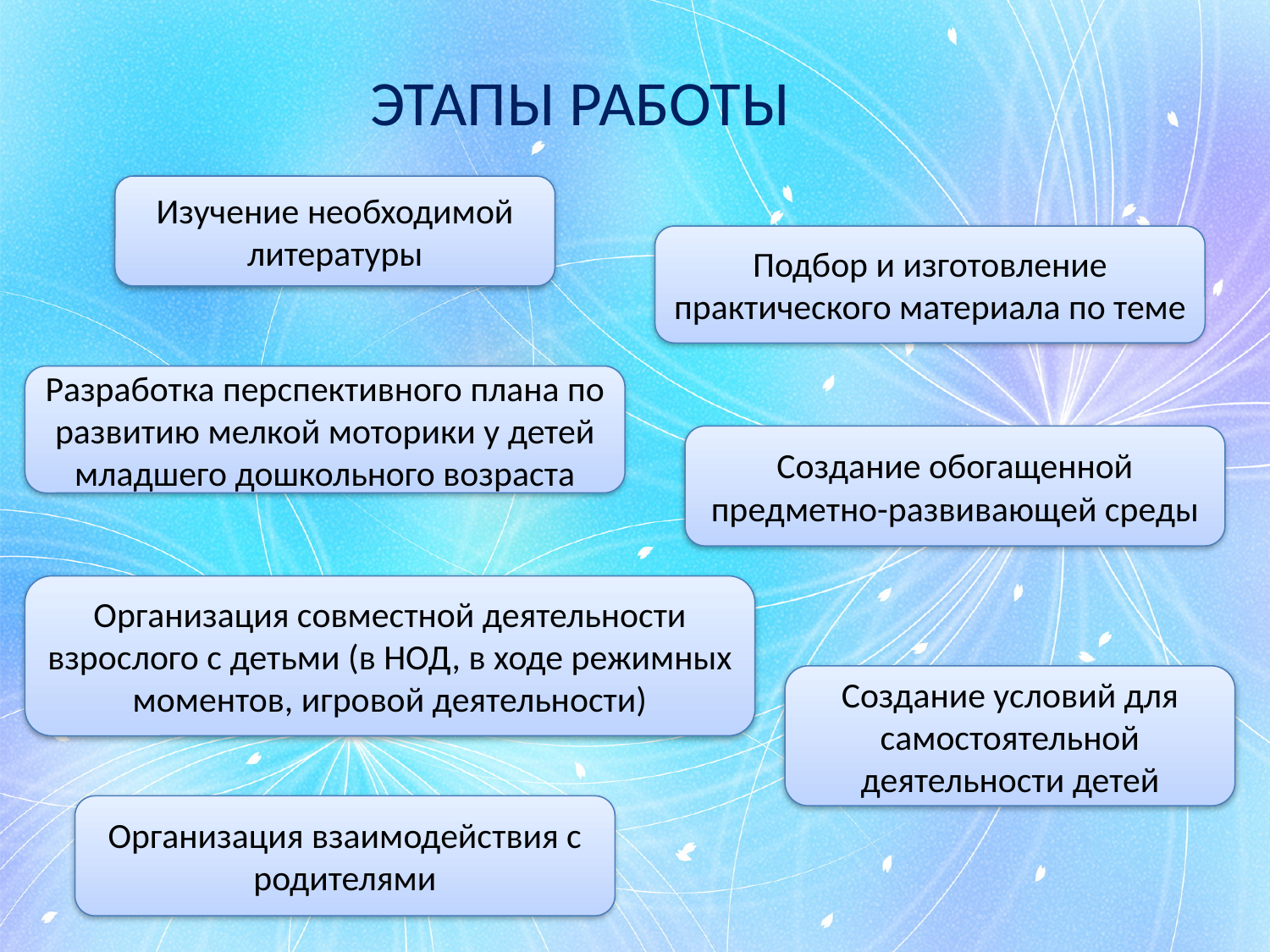

ЭТАПЫ РАБОТЫ
Изучение необходимой литературы
Подбор и изготовление практического материала по теме
Разработка перспективного плана по развитию мелкой моторики у детей младшего дошкольного возраста
Создание обогащенной предметно-развивающей среды
Организация совместной деятельности взрослого с детьми (в НОД, в ходе режимных моментов, игровой деятельности)
Создание условий для самостоятельной деятельности детей
Организация взаимодействия с родителями